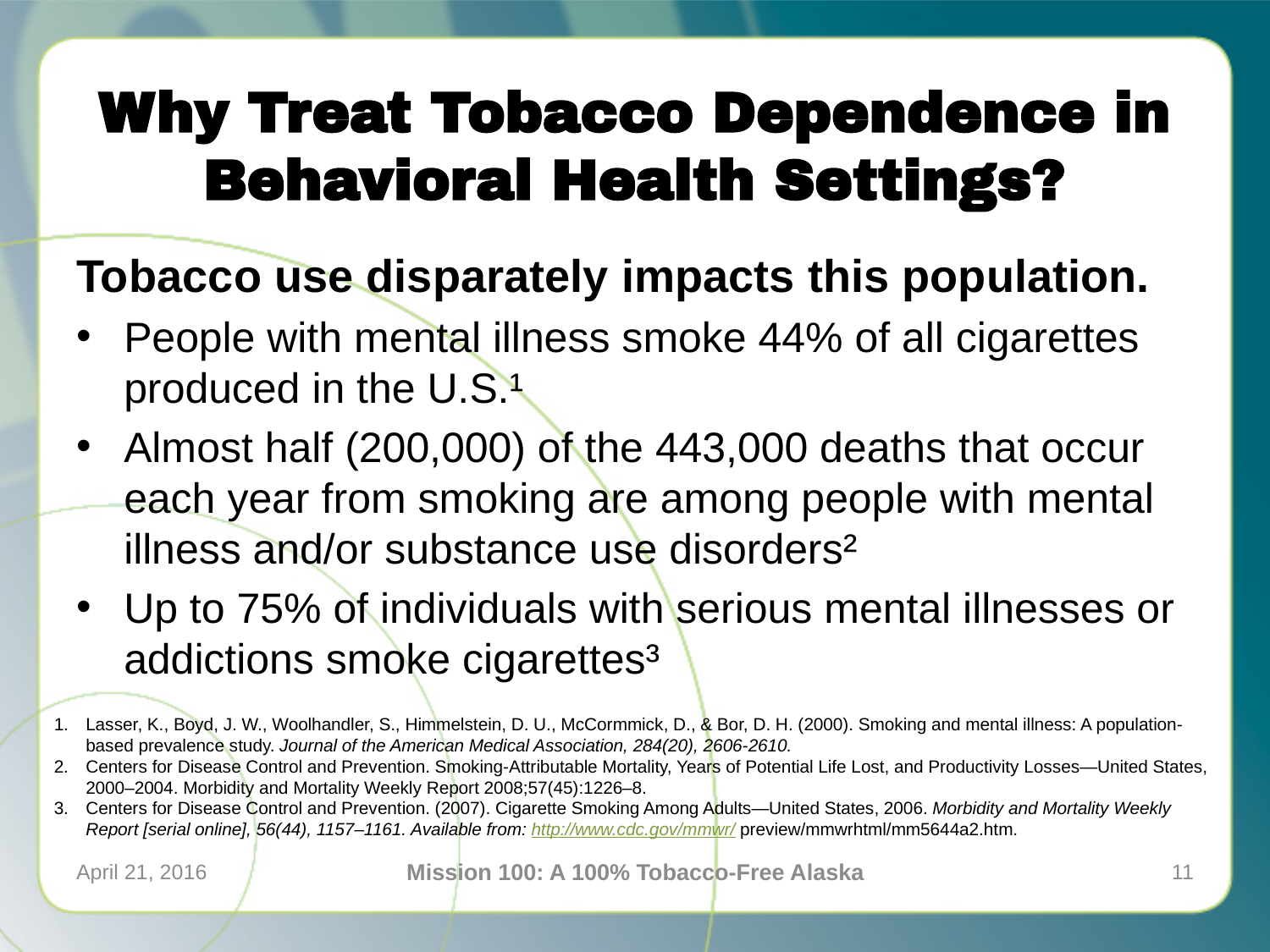

# Why Treat Tobacco Dependence in Behavioral Health Settings?
Tobacco use disparately impacts this population.
People with mental illness smoke 44% of all cigarettes produced in the U.S.¹
Almost half (200,000) of the 443,000 deaths that occur each year from smoking are among people with mental illness and/or substance use disorders²
Up to 75% of individuals with serious mental illnesses or addictions smoke cigarettes³

Lasser, K., Boyd, J. W., Woolhandler, S., Himmelstein, D. U., McCormmick, D., & Bor, D. H. (2000). Smoking and mental illness: A population-based prevalence study. Journal of the American Medical Association, 284(20), 2606-2610.
Centers for Disease Control and Prevention. Smoking-Attributable Mortality, Years of Potential Life Lost, and Productivity Losses—United States, 2000–2004. Morbidity and Mortality Weekly Report 2008;57(45):1226–8.
Centers for Disease Control and Prevention. (2007). Cigarette Smoking Among Adults—United States, 2006. Morbidity and Mortality Weekly Report [serial online], 56(44), 1157–1161. Available from: http://www.cdc.gov/mmwr/ preview/mmwrhtml/mm5644a2.htm.
April 21, 2016
Mission 100: A 100% Tobacco-Free Alaska
11